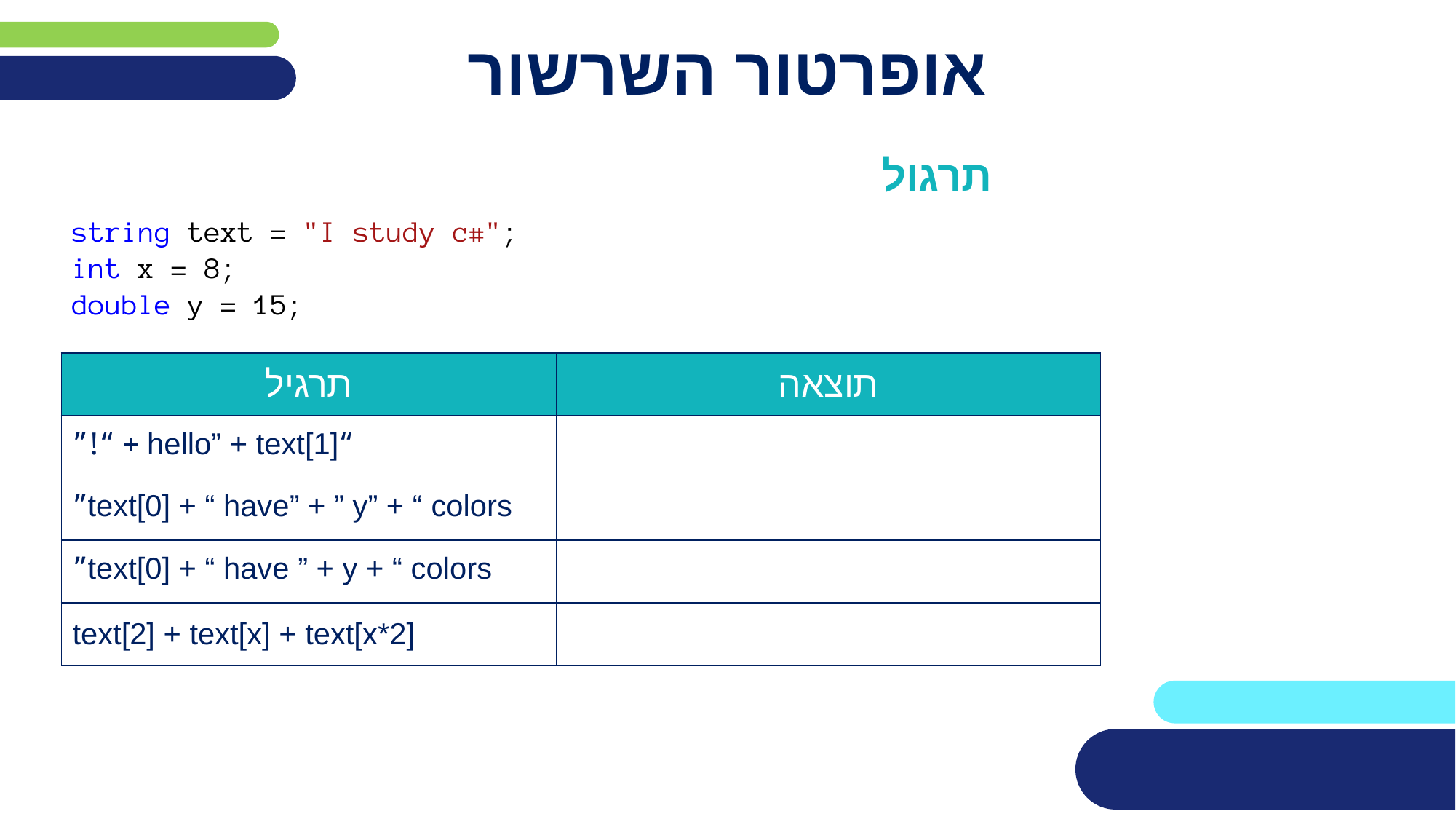

# אופרטור השרשור
תרגול
string text = "I study c#";
int x = 8;
double y = 15;
| תרגיל | תוצאה |
| --- | --- |
| “hello” + text[1] + “!” |  |
| text[0] + “ have” + ” y” + “ colors” |  |
| text[0] + “ have ” + y + “ colors” |  |
| text[2] + text[x] + text[x\*2] |  |